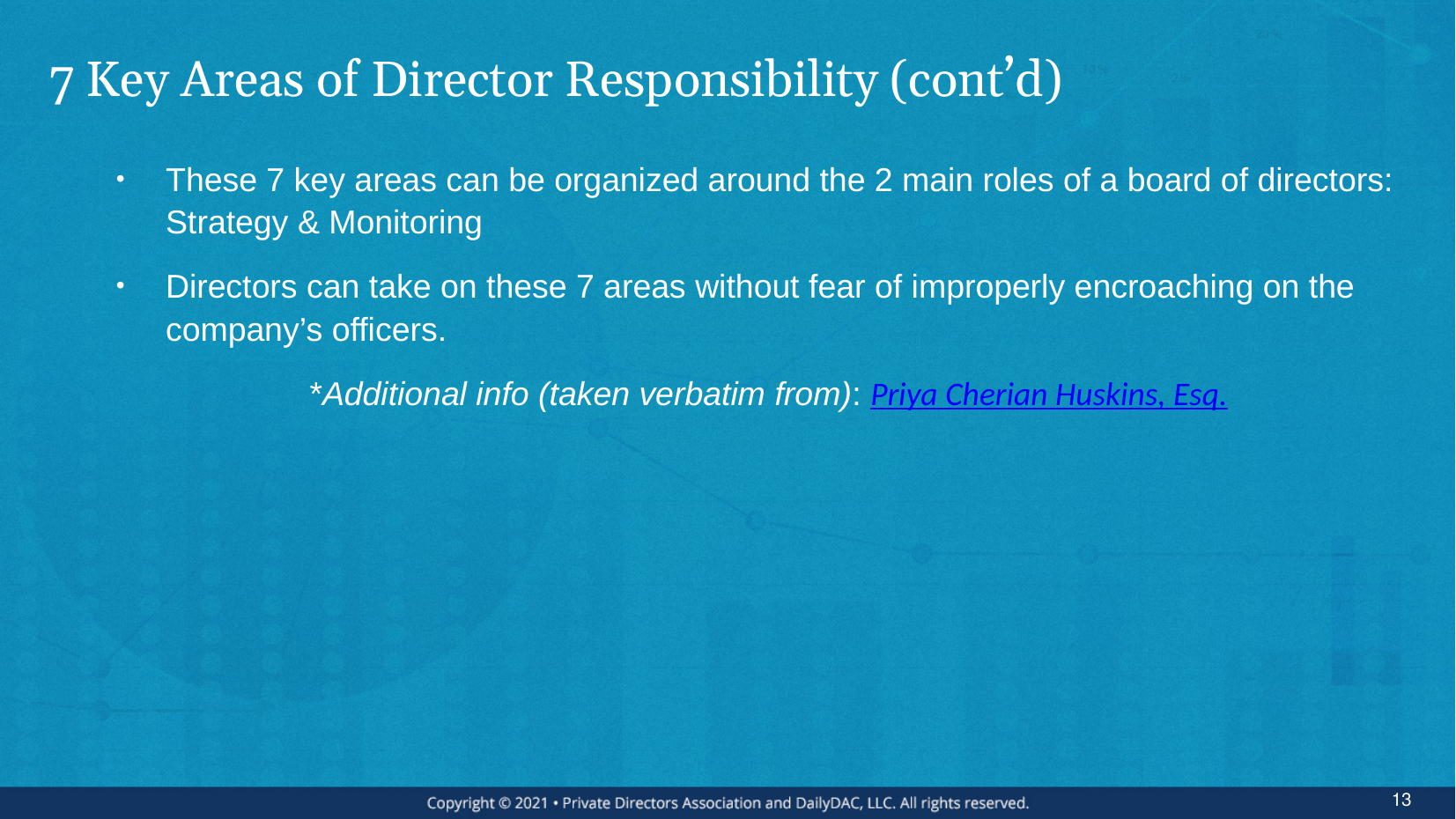

# 7 Key Areas of Director Responsibility (cont’d)
These 7 key areas can be organized around the 2 main roles of a board of directors: Strategy & Monitoring
Directors can take on these 7 areas without fear of improperly encroaching on the company’s officers.
*Additional info (taken verbatim from): Priya Cherian Huskins, Esq.

13